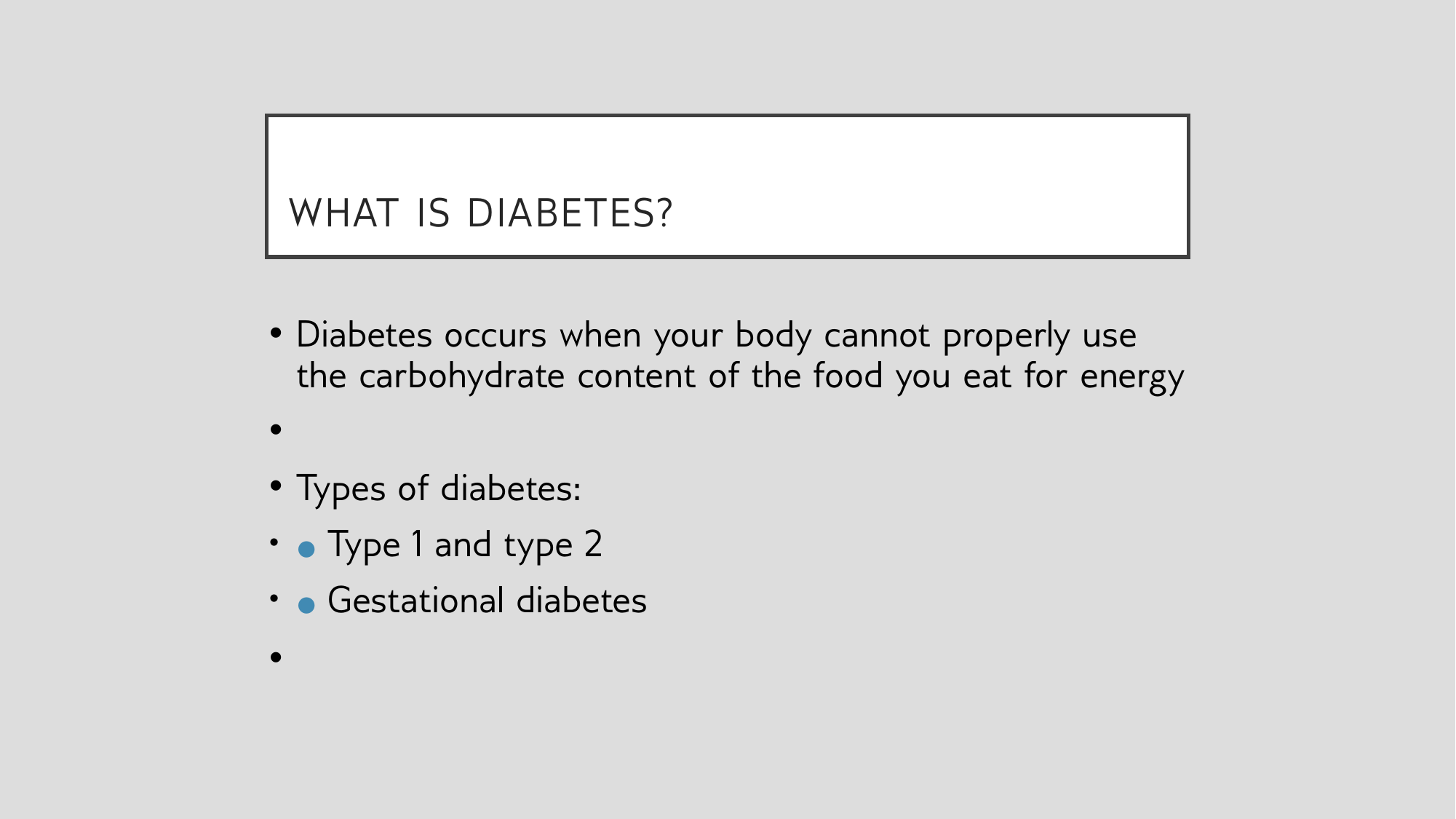

What is diabetes?

# Diabetes occurs when your body cannot properly use the carbohydrate content of the food you eat for energy

Types of diabetes:
● Type 1 and type 2
● Gestational diabetes